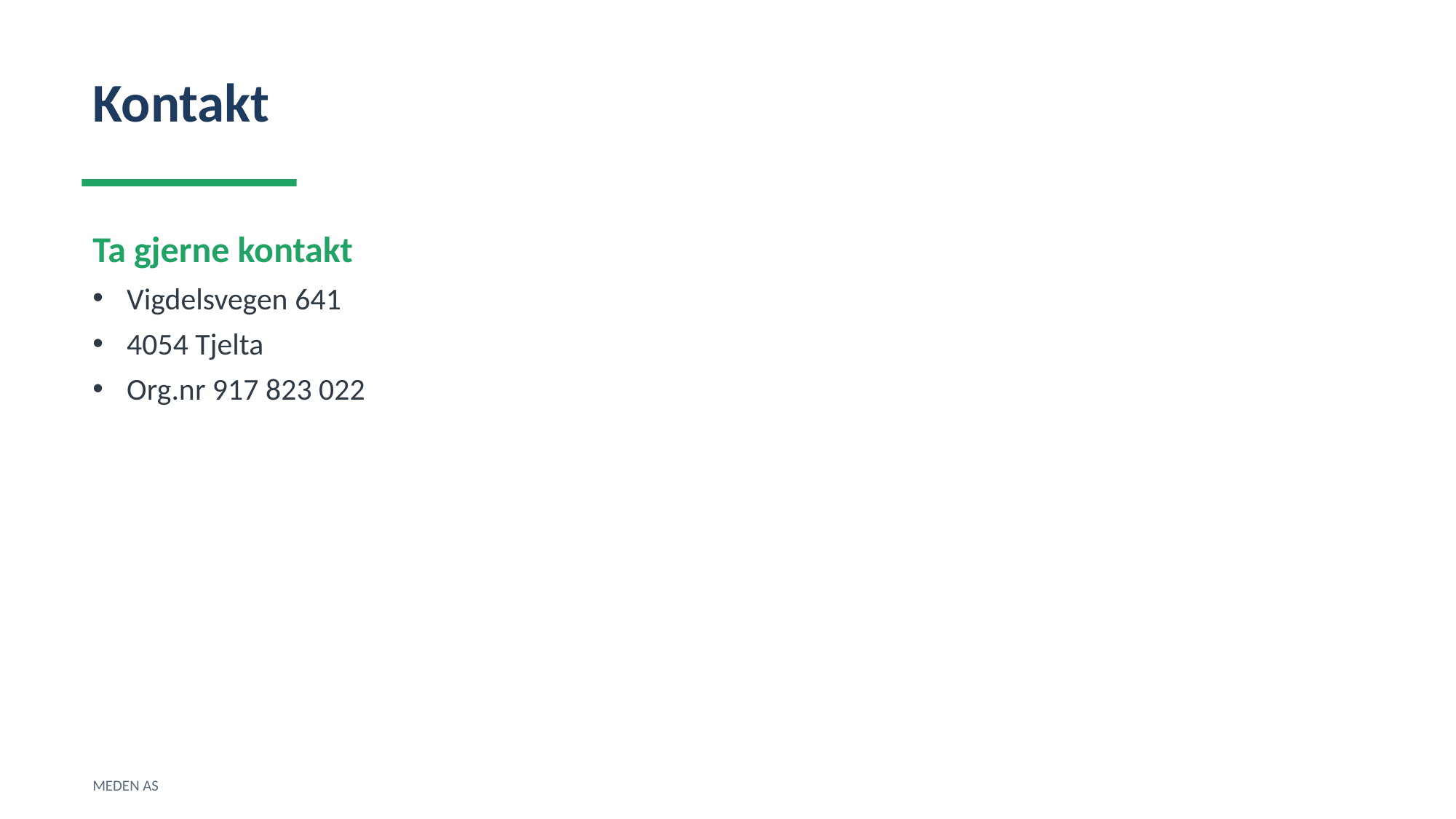

Kontakt

Ta gjerne kontakt
Vigdelsvegen 641
4054 Tjelta
Org.nr 917 823 022
MEDEN AS